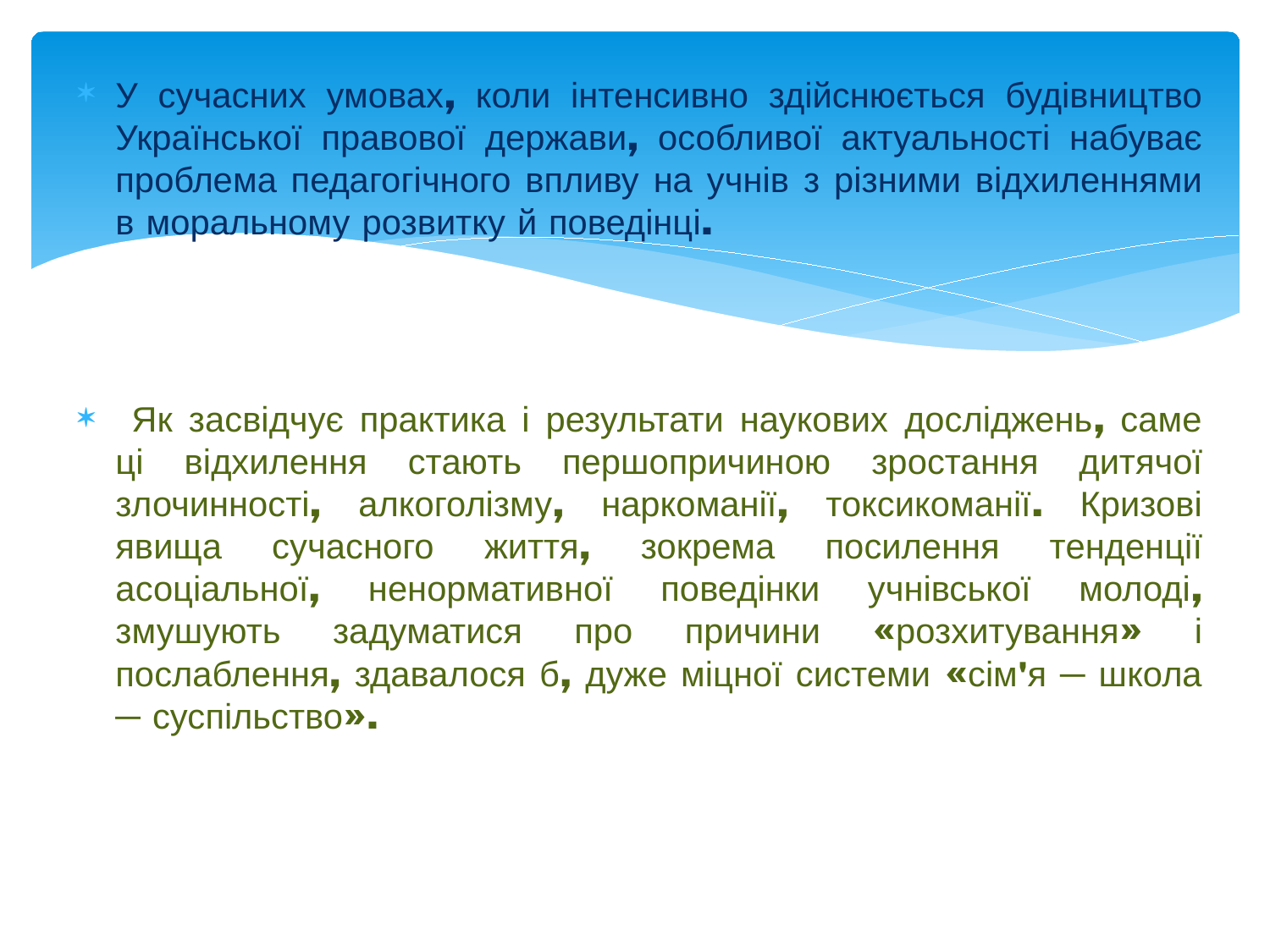

У сучасних умовах, коли інтенсивно здійснюється будівництво Української правової держави, особливої актуальності набуває проблема педагогічного впливу на учнів з різними відхиленнями в моральному розвитку й поведінці.

 Як засвідчує практика і результати наукових досліджень, саме ці відхилення стають першопричиною зростання дитячої злочинності, алкоголізму, наркоманії, токсикоманії. Кризові явища сучасного життя, зокрема посилення тенденції асоціальної, ненормативної поведінки учнівської молоді, змушують задуматися про причини «розхитування» і послаблення, здавалося б, дуже міцної системи «сім'я ─ школа ─ суспільство».